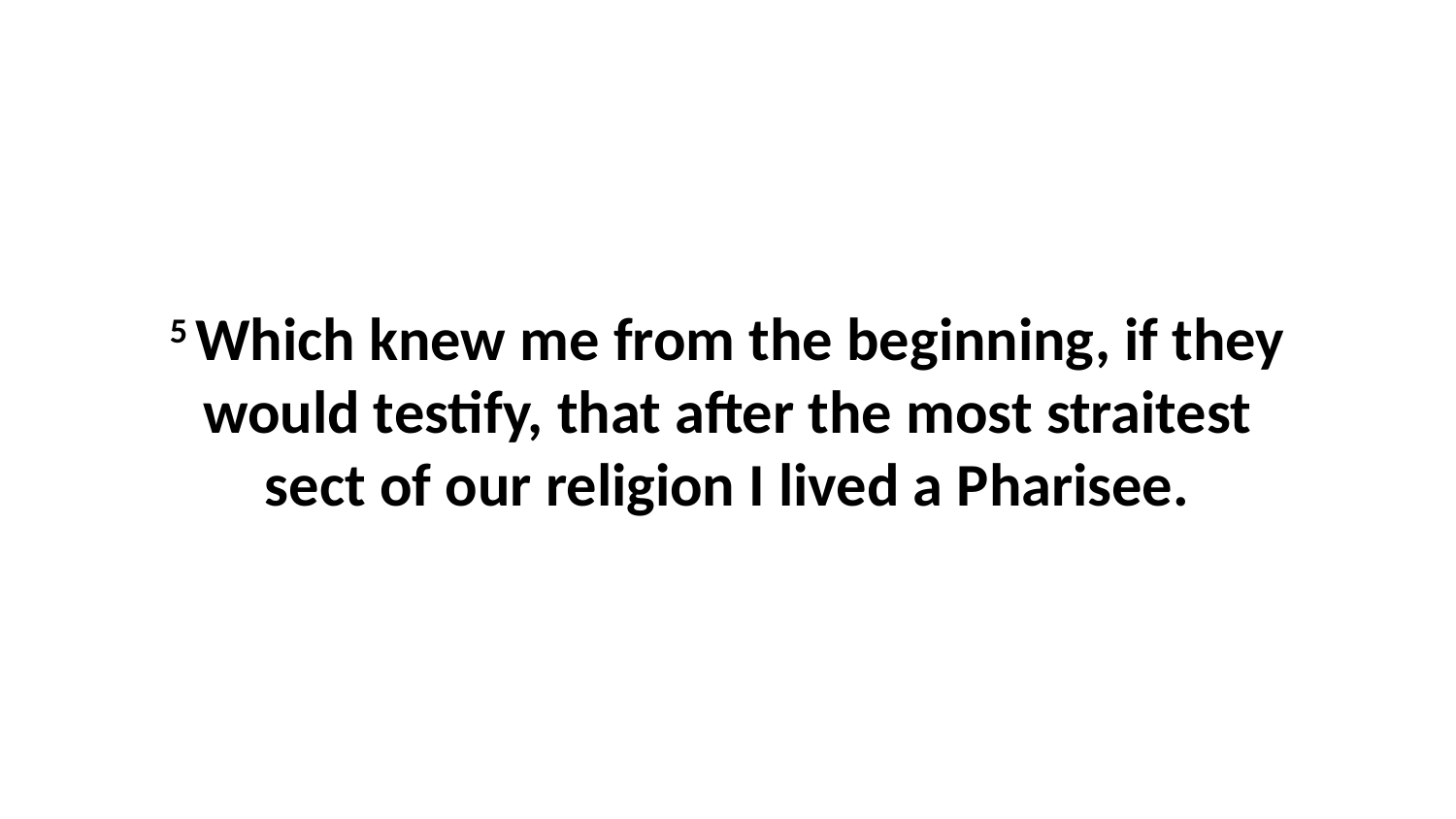

5 Which knew me from the beginning, if they would testify, that after the most straitest sect of our religion I lived a Pharisee.